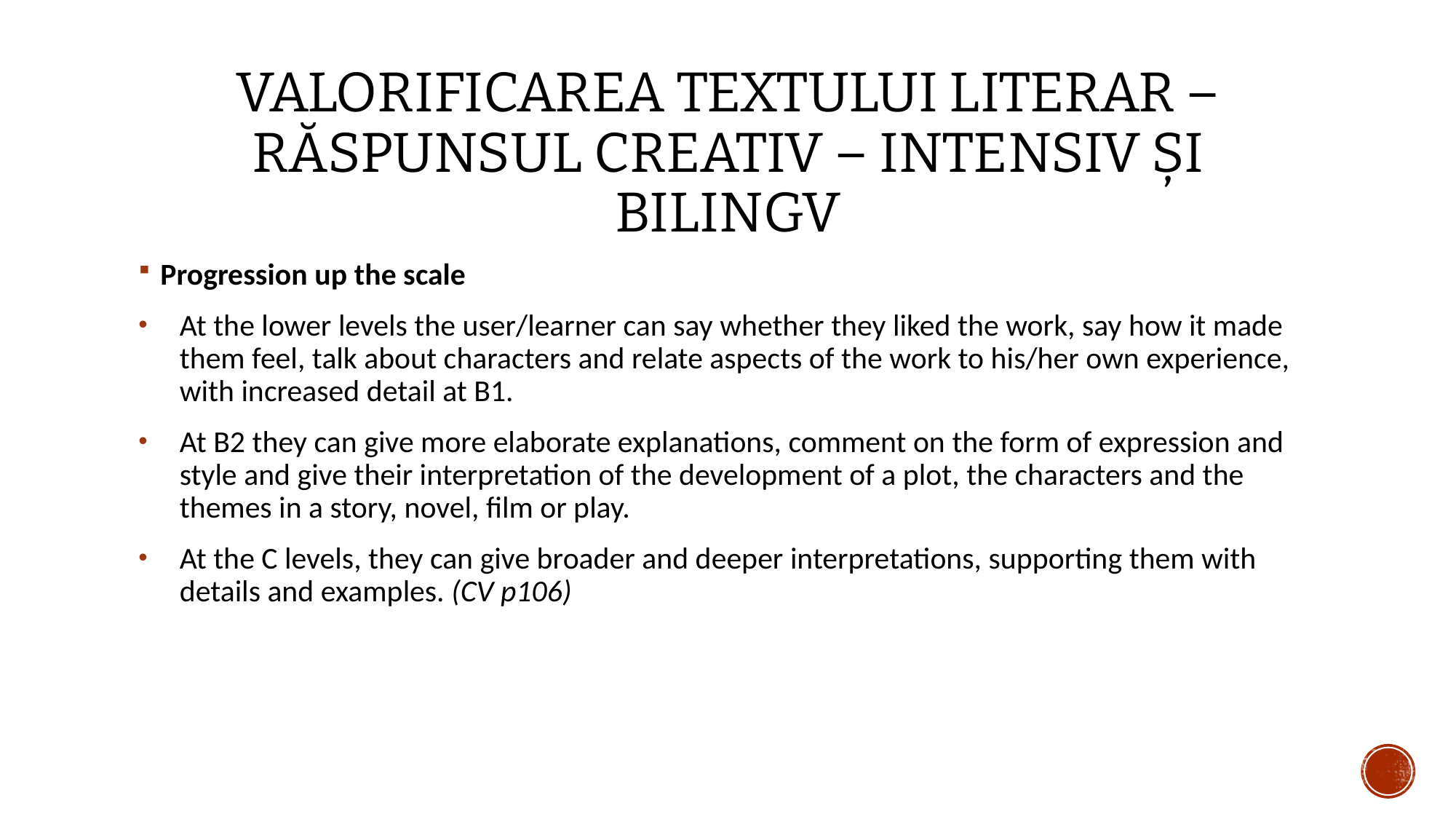

# VALORIFICAREA TEXTULUI LITERAR – RĂSPUNSUL CREATIV – INTENSIV ȘI BILINGV
Progression up the scale
At the lower levels the user/learner can say whether they liked the work, say how it made them feel, talk about characters and relate aspects of the work to his/her own experience, with increased detail at B1.
At B2 they can give more elaborate explanations, comment on the form of expression and style and give their interpretation of the development of a plot, the characters and the themes in a story, novel, film or play.
At the C levels, they can give broader and deeper interpretations, supporting them with details and examples. (CV p106)